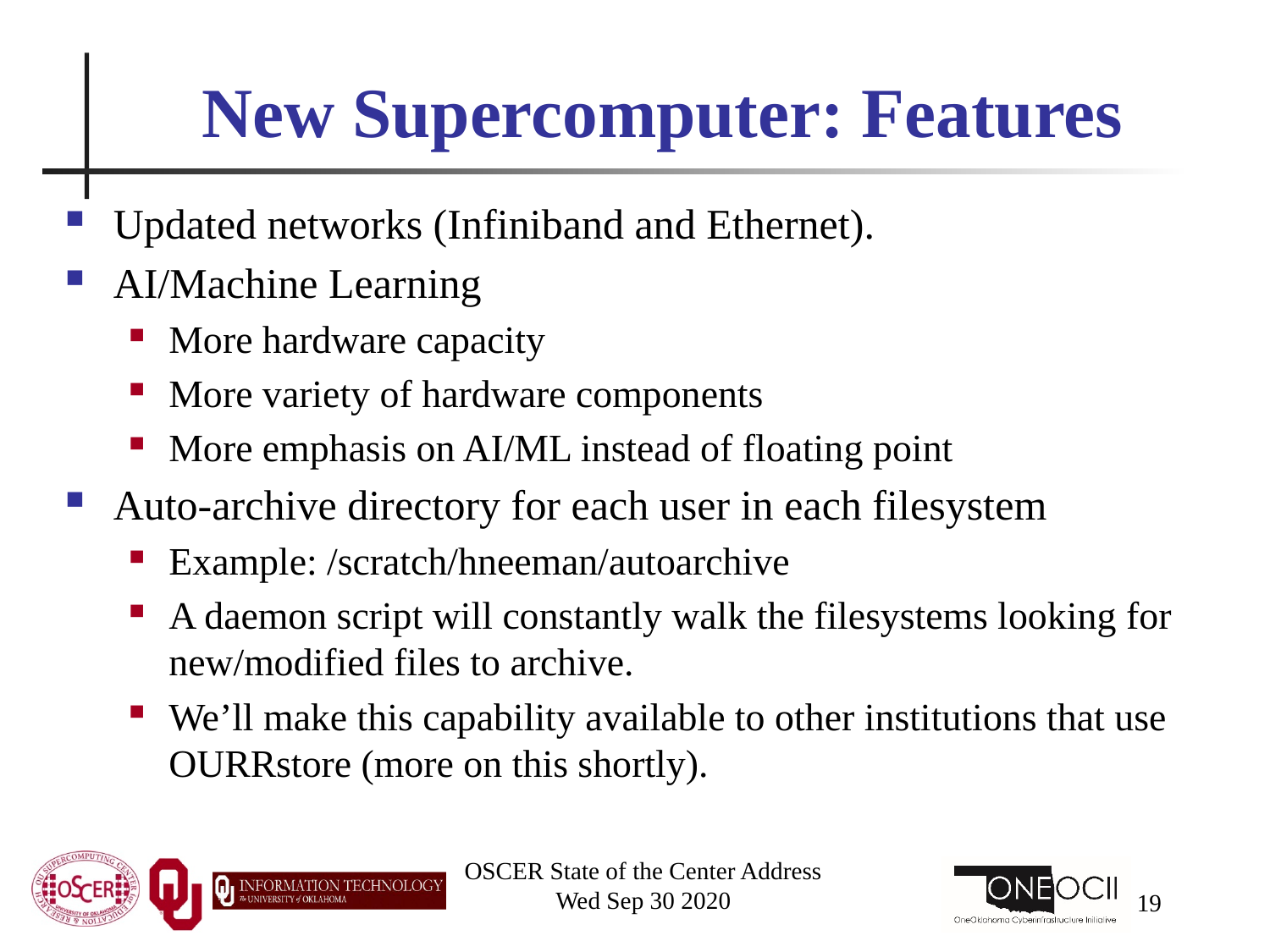

# New Supercomputer: Features
Updated networks (Infiniband and Ethernet).
AI/Machine Learning
More hardware capacity
More variety of hardware components
More emphasis on AI/ML instead of floating point
Auto-archive directory for each user in each filesystem
Example: /scratch/hneeman/autoarchive
A daemon script will constantly walk the filesystems looking for new/modified files to archive.
We’ll make this capability available to other institutions that use OURRstore (more on this shortly).
OSCER State of the Center Address
Wed Sep 30 2020
19